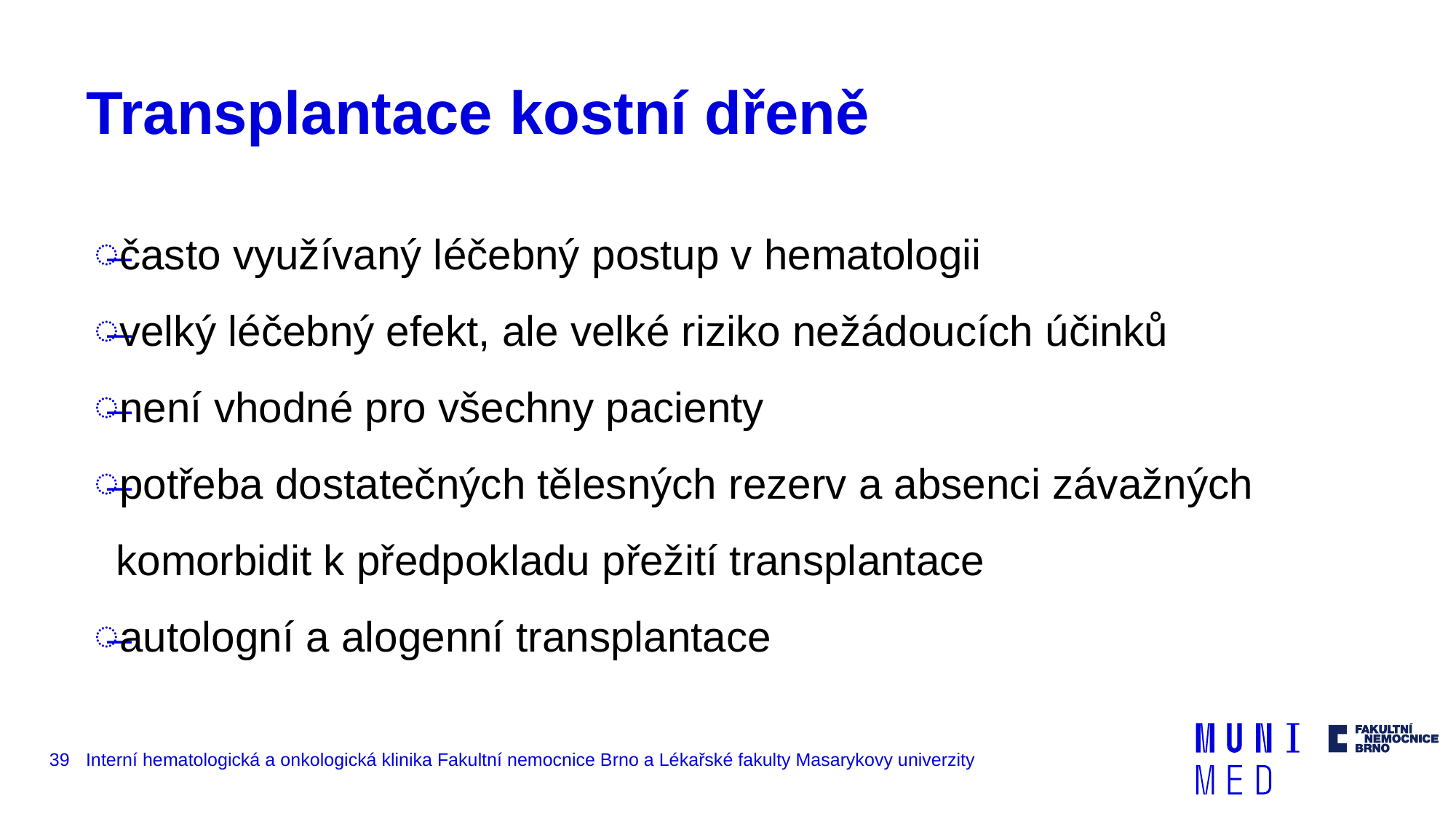

# Transplantace kostní dřeně
často využívaný léčebný postup v hematologii
velký léčebný efekt, ale velké riziko nežádoucích účinků
není vhodné pro všechny pacienty
potřeba dostatečných tělesných rezerv a absenci závažných komorbidit k předpokladu přežití transplantace
autologní a alogenní transplantace

39
Interní hematologická a onkologická klinika Fakultní nemocnice Brno a Lékařské fakulty Masarykovy univerzity